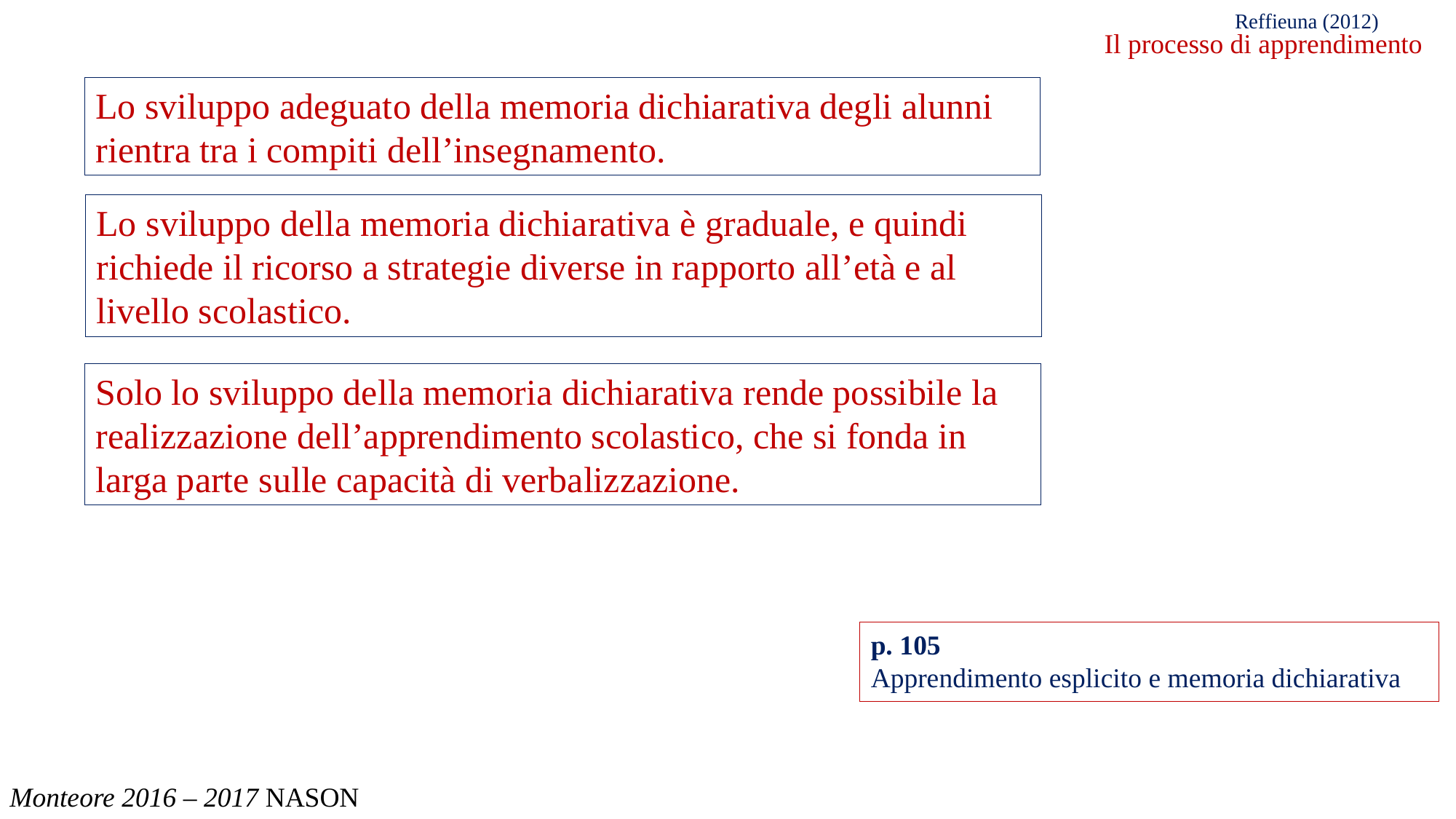

Reffieuna (2012)
Il processo di apprendimento
Lo sviluppo adeguato della memoria dichiarativa degli alunni rientra tra i compiti dell’insegnamento.
Lo sviluppo della memoria dichiarativa è graduale, e quindi richiede il ricorso a strategie diverse in rapporto all’età e al livello scolastico.
Solo lo sviluppo della memoria dichiarativa rende possibile la realizzazione dell’apprendimento scolastico, che si fonda in larga parte sulle capacità di verbalizzazione.
p. 105
Apprendimento esplicito e memoria dichiarativa
Monteore 2016 – 2017 NASON